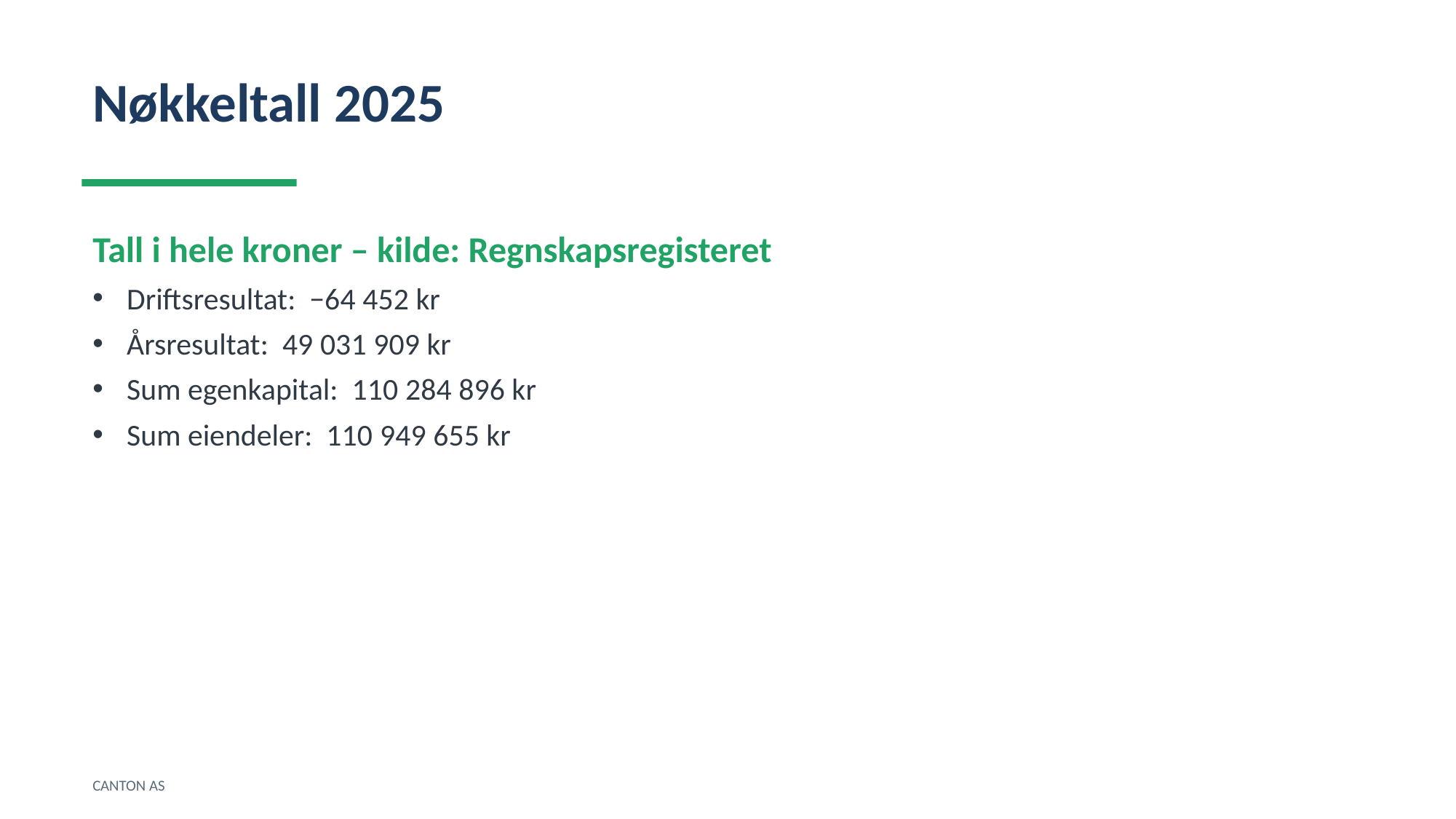

Nøkkeltall 2025

Tall i hele kroner – kilde: Regnskapsregisteret
Driftsresultat:  −64 452 kr
Årsresultat:  49 031 909 kr
Sum egenkapital:  110 284 896 kr
Sum eiendeler:  110 949 655 kr
CANTON AS